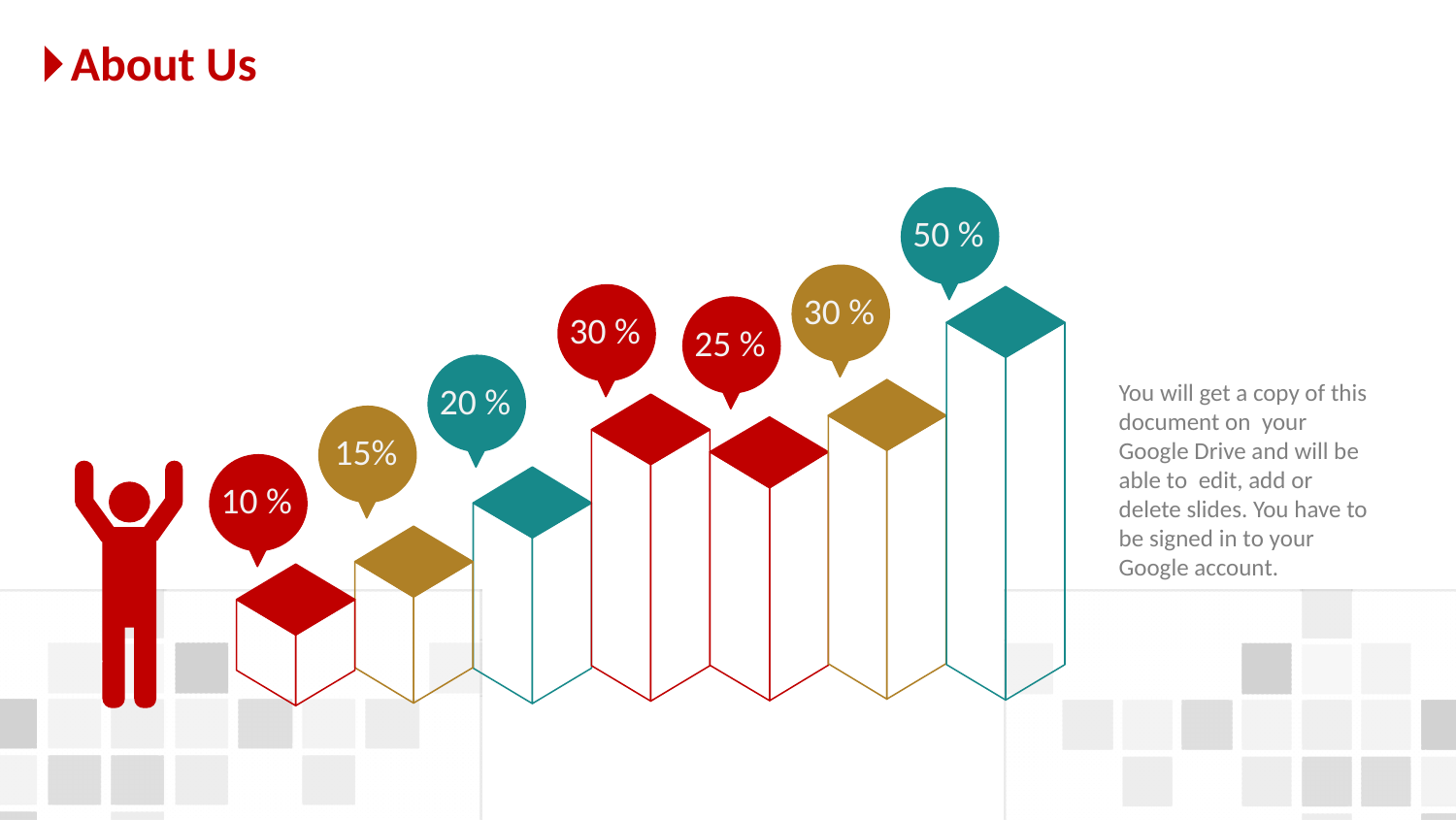

About Us

50 %

30 %

30 %

25 %

20 %
You will get a copy of this document on  your Google Drive and will be able to  edit, add or delete slides. You have to be signed in to your  Google account.

15%

10 %